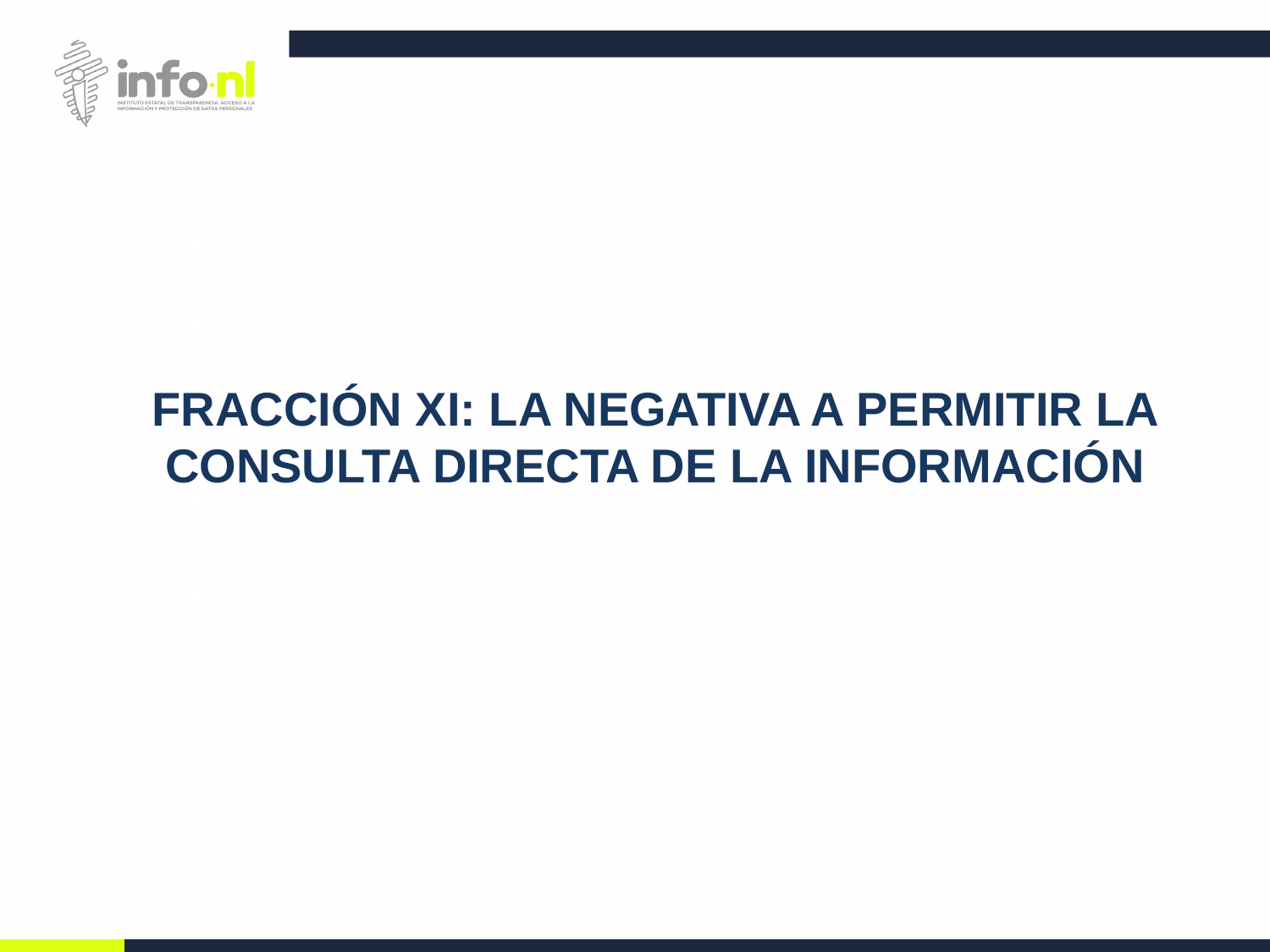

# FRACCIÓN XI: LA NEGATIVA A PERMITIR LA CONSULTA DIRECTA DE LA INFORMACIÓN